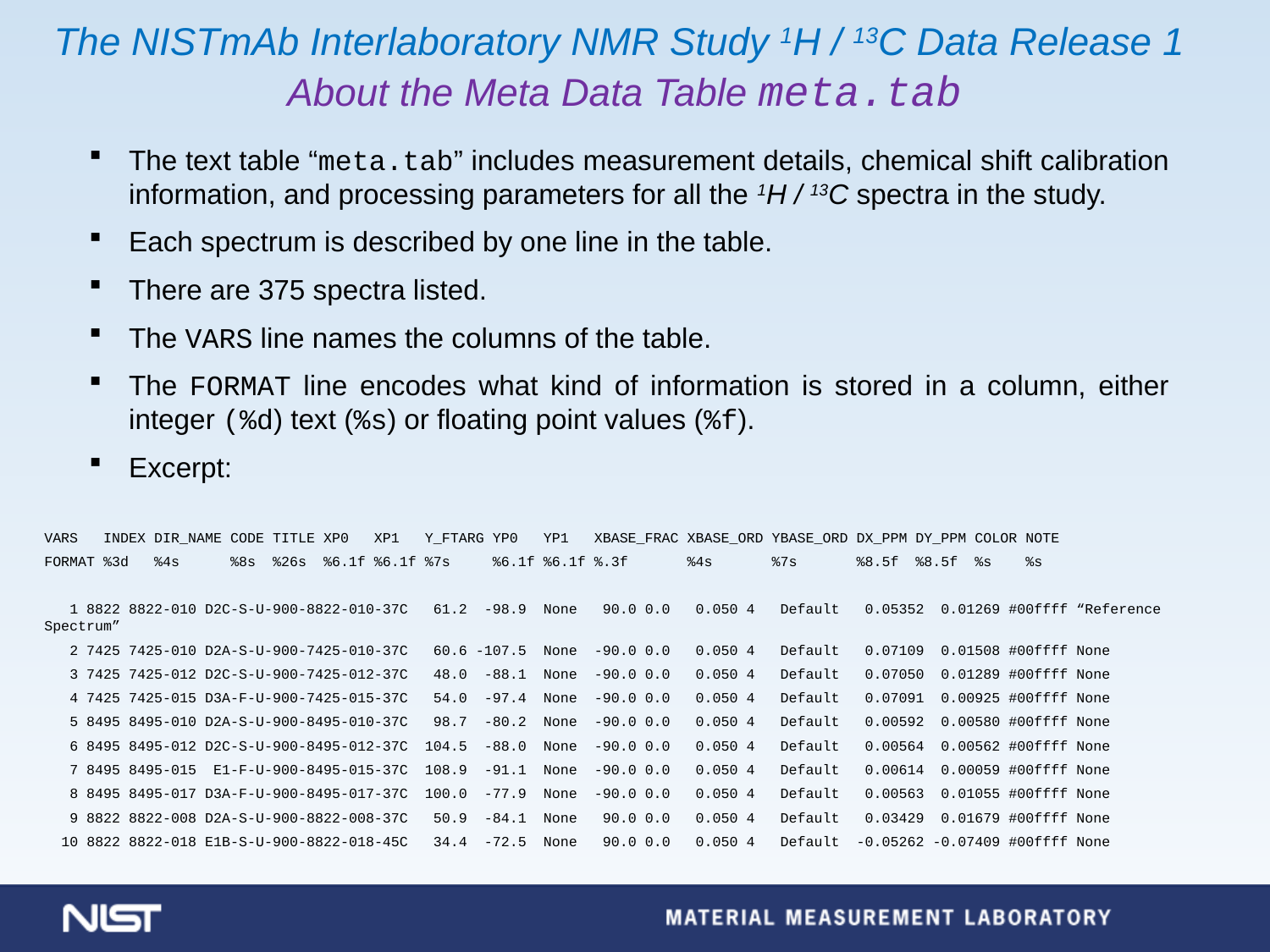

The NISTmAb Interlaboratory NMR Study 1H / 13C Data Release 1
About the Meta Data Table meta.tab
The text table “meta.tab” includes measurement details, chemical shift calibration information, and processing parameters for all the 1H / 13C spectra in the study.
Each spectrum is described by one line in the table.
There are 375 spectra listed.
The VARS line names the columns of the table.
The FORMAT line encodes what kind of information is stored in a column, either integer (%d) text (%s) or floating point values (%f).
Excerpt:
VARS   INDEX DIR_NAME CODE TITLE XP0   XP1   Y_FTARG YP0   YP1   XBASE_FRAC XBASE_ORD YBASE_ORD DX_PPM DY_PPM COLOR NOTE
FORMAT %3d   %4s      %8s  %26s  %6.1f %6.1f %7s     %6.1f %6.1f %.3f       %4s       %7s       %8.5f  %8.5f  %s    %s

   1 8822 8822-010 D2C-S-U-900-8822-010-37C   61.2  -98.9  None   90.0 0.0   0.050 4   Default   0.05352  0.01269 #00ffff “Reference Spectrum”
   2 7425 7425-010 D2A-S-U-900-7425-010-37C   60.6 -107.5  None  -90.0 0.0   0.050 4   Default   0.07109  0.01508 #00ffff None
   3 7425 7425-012 D2C-S-U-900-7425-012-37C   48.0  -88.1  None  -90.0 0.0   0.050 4   Default   0.07050  0.01289 #00ffff None
   4 7425 7425-015 D3A-F-U-900-7425-015-37C   54.0  -97.4  None  -90.0 0.0   0.050 4   Default   0.07091  0.00925 #00ffff None
   5 8495 8495-010 D2A-S-U-900-8495-010-37C   98.7  -80.2  None  -90.0 0.0   0.050 4   Default   0.00592  0.00580 #00ffff None
   6 8495 8495-012 D2C-S-U-900-8495-012-37C  104.5  -88.0  None  -90.0 0.0   0.050 4   Default   0.00564  0.00562 #00ffff None
   7 8495 8495-015  E1-F-U-900-8495-015-37C  108.9  -91.1  None  -90.0 0.0   0.050 4   Default   0.00614  0.00059 #00ffff None
   8 8495 8495-017 D3A-F-U-900-8495-017-37C  100.0  -77.9  None  -90.0 0.0   0.050 4   Default   0.00563  0.01055 #00ffff None
   9 8822 8822-008 D2A-S-U-900-8822-008-37C   50.9  -84.1  None   90.0 0.0   0.050 4   Default   0.03429  0.01679 #00ffff None
  10 8822 8822-018 E1B-S-U-900-8822-018-45C   34.4  -72.5  None   90.0 0.0   0.050 4   Default  -0.05262 -0.07409 #00ffff None